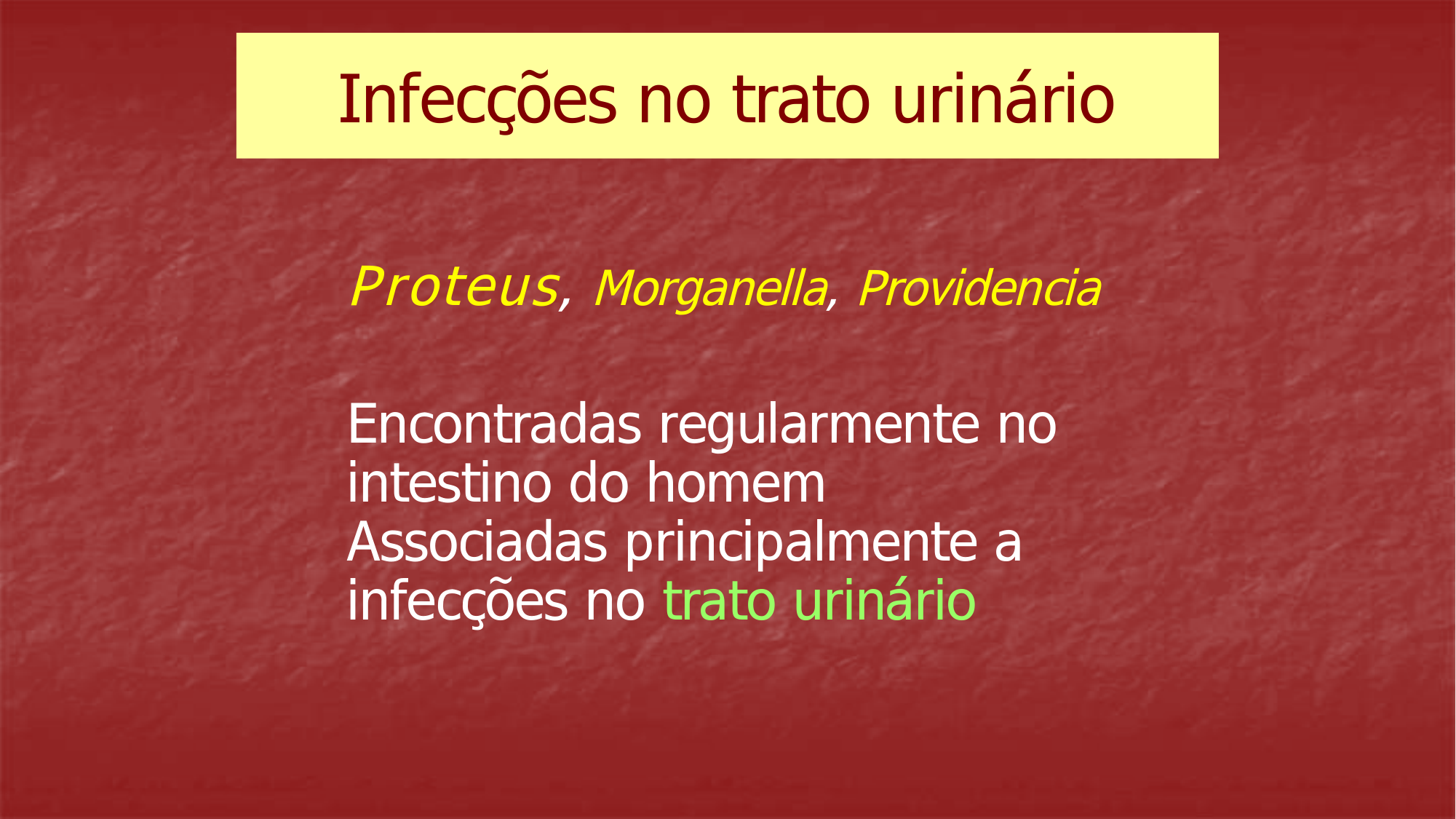

# Infecções no trato urinário

Proteus, Morganella, Providencia

Encontradas regularmente no intestino do homem
Associadas principalmente a infecções no trato urinário